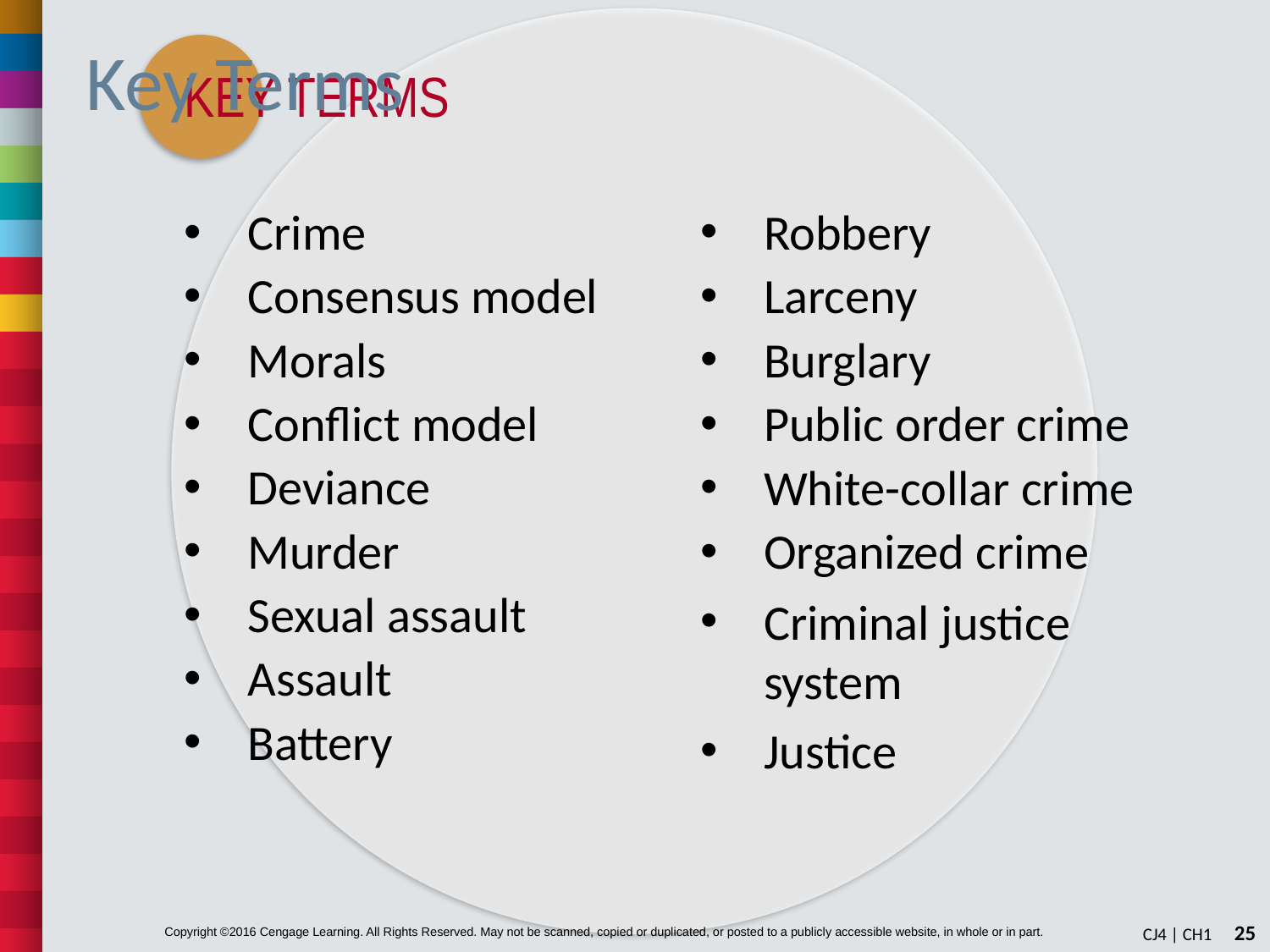

# Key Terms
Crime
Consensus model
Morals
Conflict model
Deviance
Murder
Sexual assault
Assault
Battery

Robbery
Larceny
Burglary
Public order crime
White-collar crime
Organized crime
Criminal justice system
Justice